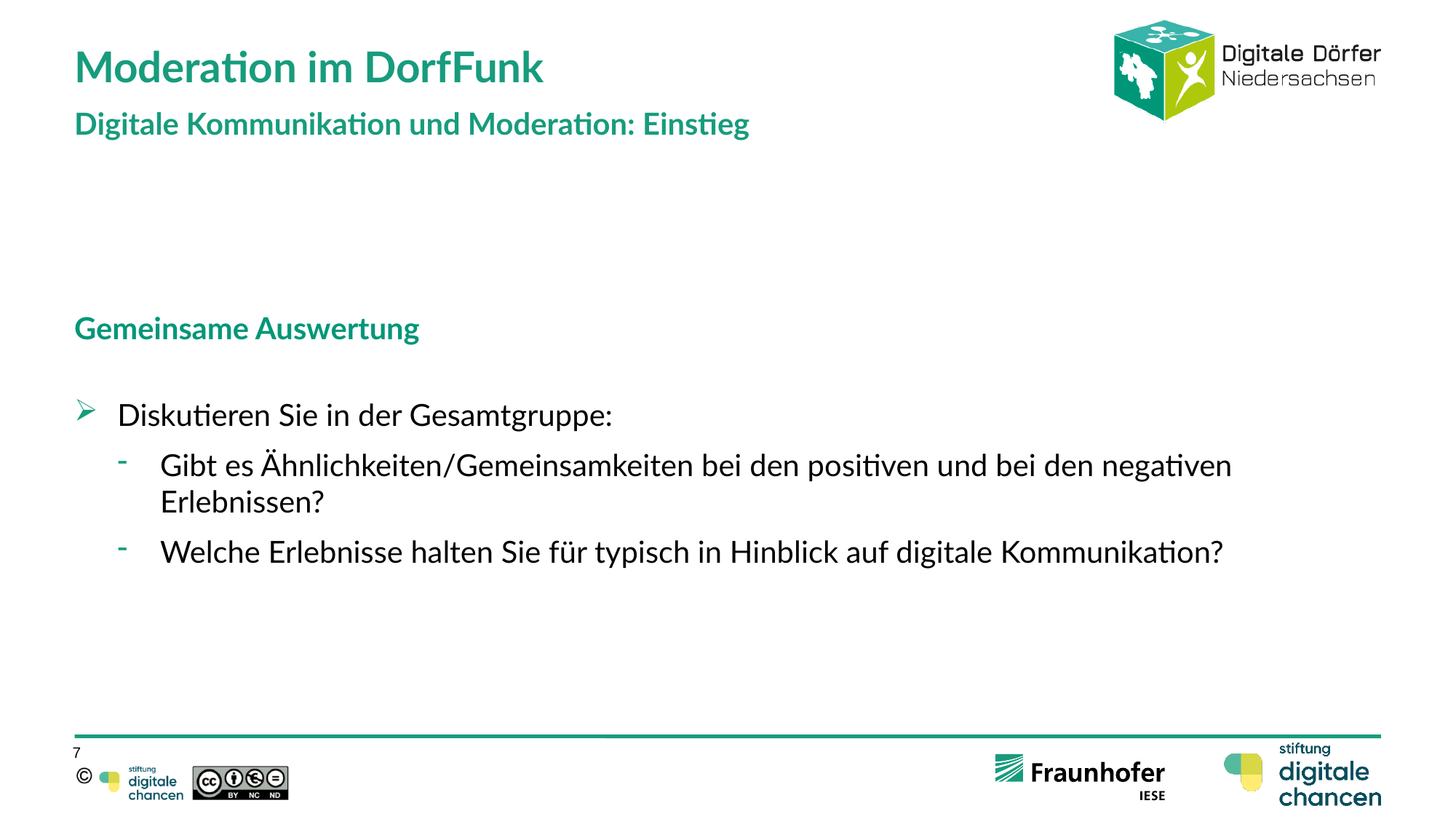

# Moderation im DorfFunk
Digitale Kommunikation und Moderation: Einstieg
Gemeinsame Auswertung
Diskutieren Sie in der Gesamtgruppe:
Gibt es Ähnlichkeiten/Gemeinsamkeiten bei den positiven und bei den negativen Erlebnissen?
Welche Erlebnisse halten Sie für typisch in Hinblick auf digitale Kommunikation?